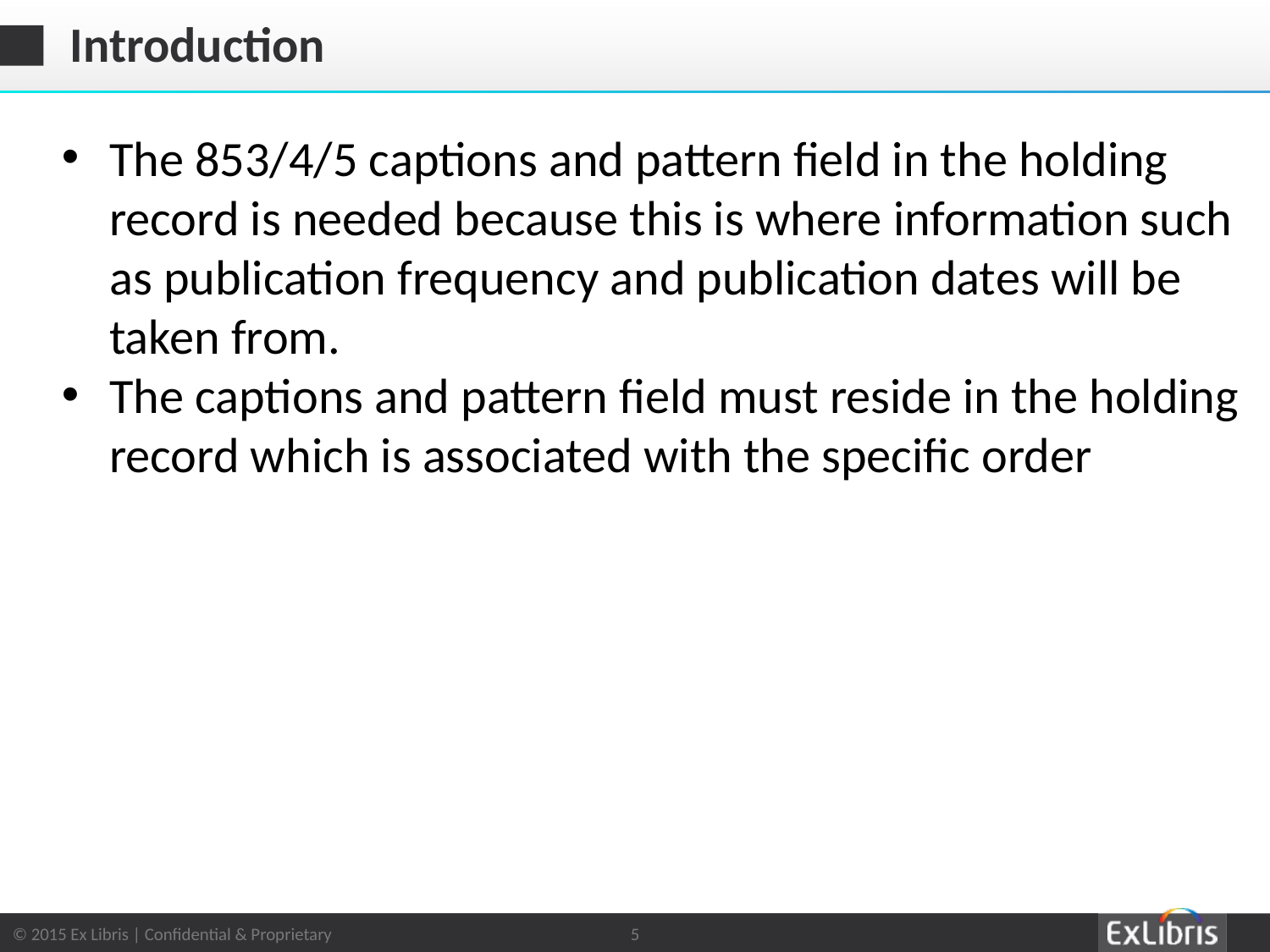

# Introduction
The 853/4/5 captions and pattern field in the holding record is needed because this is where information such as publication frequency and publication dates will be taken from.
The captions and pattern field must reside in the holding record which is associated with the specific order

5